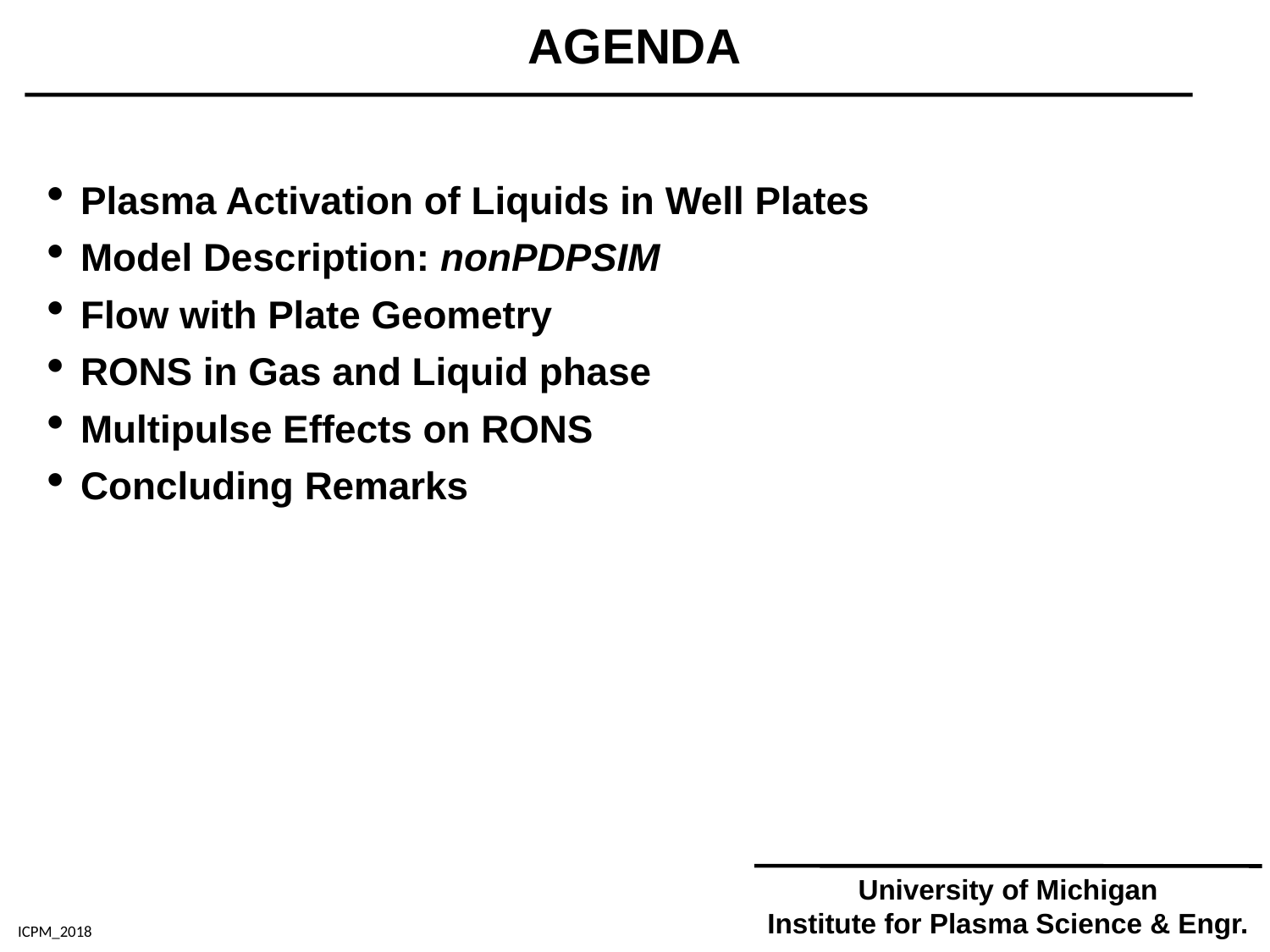

AGENDA

Plasma Activation of Liquids in Well Plates
Model Description: nonPDPSIM
Flow with Plate Geometry
RONS in Gas and Liquid phase
Multipulse Effects on RONS
Concluding Remarks

University of Michigan
Institute for Plasma Science & Engr.
ICPM_2018